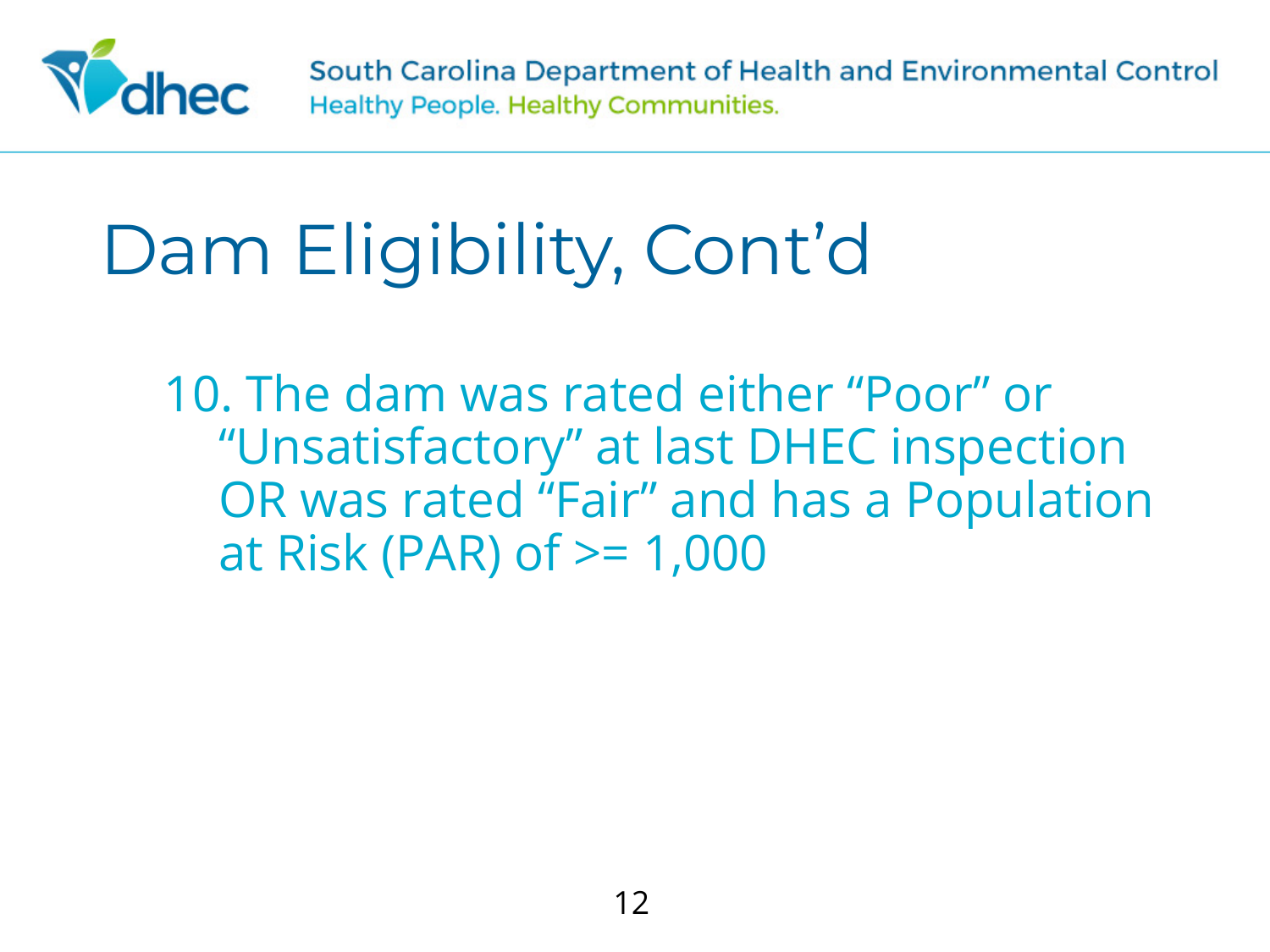

# Dam Eligibility, Cont’d
10. The dam was rated either “Poor” or “Unsatisfactory” at last DHEC inspection OR was rated “Fair” and has a Population at Risk (PAR) of >= 1,000